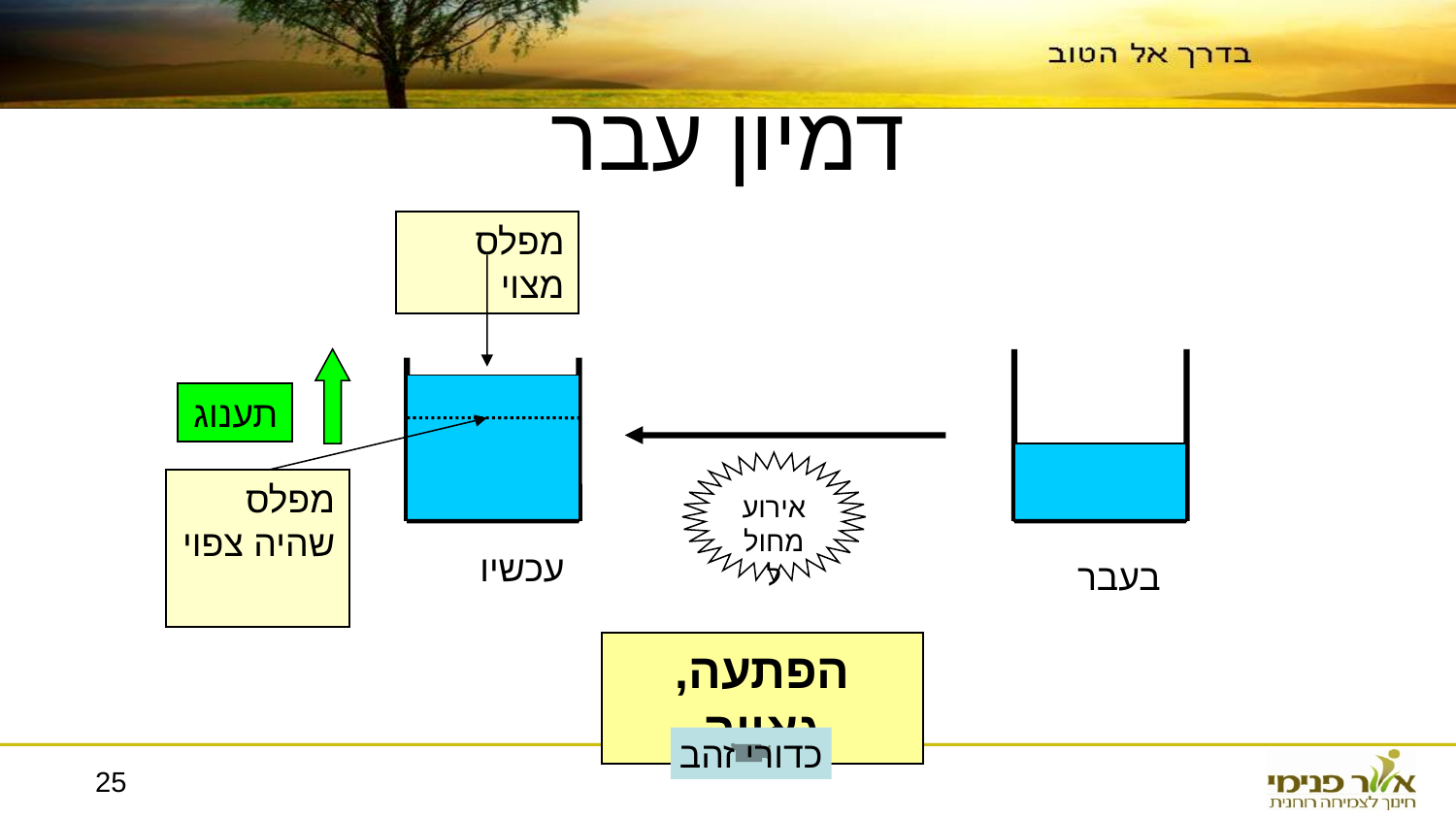

דמיון עבר
מפלס מצוי

תענוג

אירוע מחולל
מפלס שהיה צפוי

עכשיו
בעבר
הפתעה, גאווה
כדורי זהב